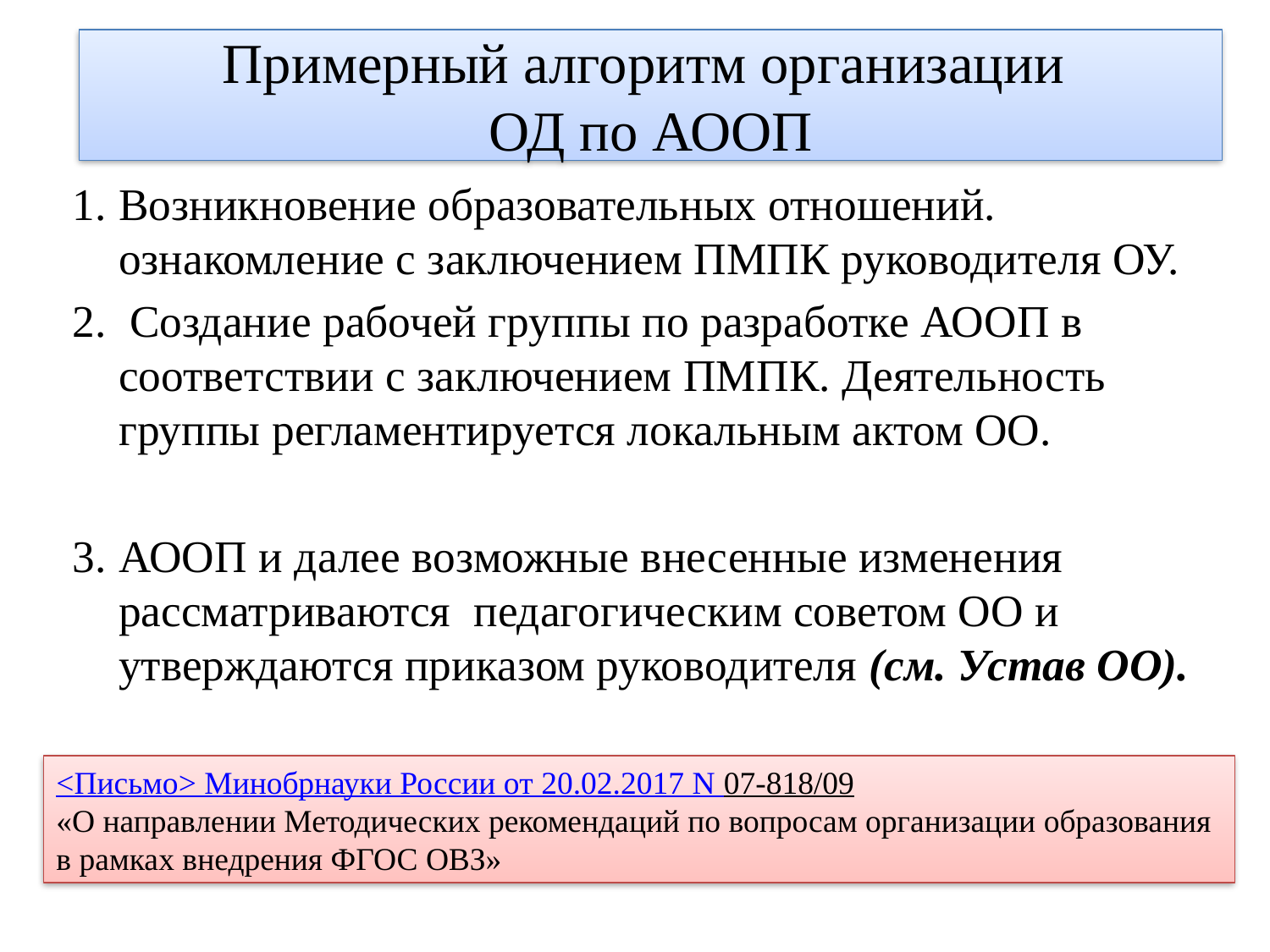

# Примерный алгоритм организации ОД по АООП
Возникновение образовательных отношений. ознакомление с заключением ПМПК руководителя ОУ.
 Создание рабочей группы по разработке АООП в соответствии с заключением ПМПК. Деятельность группы регламентируется локальным актом ОО.

АООП и далее возможные внесенные изменения  рассматриваются  педагогическим советом ОО и утверждаются приказом руководителя (см. Устав ОО).

<Письмо> Минобрнауки России от 20.02.2017 N 07-818/09
«О направлении Методических рекомендаций по вопросам организации образования в рамках внедрения ФГОС ОВЗ»